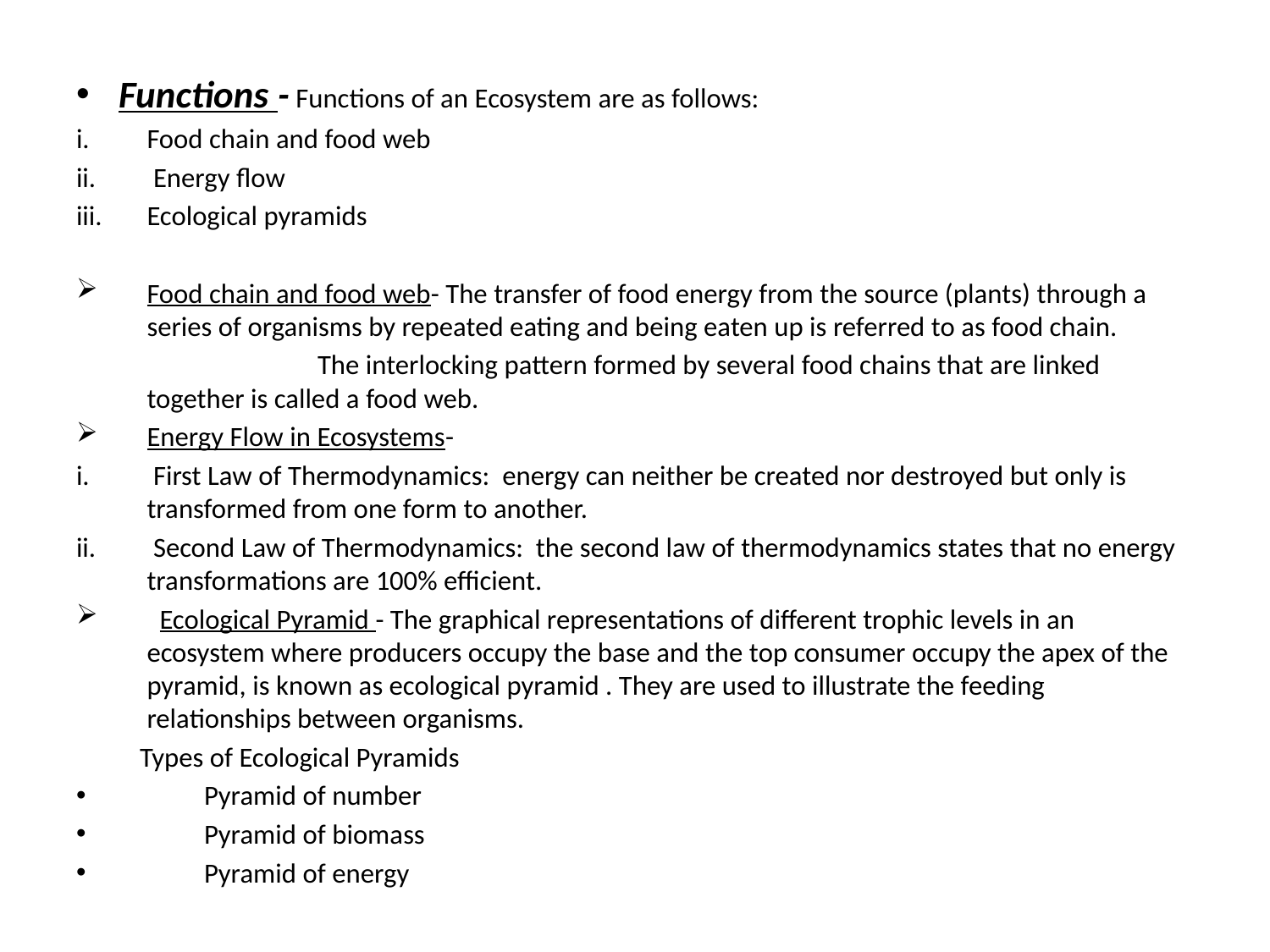

Functions - Functions of an Ecosystem are as follows:
Food chain and food web
 Energy flow
Ecological pyramids

Food chain and food web- The transfer of food energy from the source (plants) through a series of organisms by repeated eating and being eaten up is referred to as food chain.
                                      The interlocking pattern formed by several food chains that are linked together is called a food web.
Energy Flow in Ecosystems-
 First Law of Thermodynamics:  energy can neither be created nor destroyed but only is transformed from one form to another.
 Second Law of Thermodynamics:  the second law of thermodynamics states that no energy transformations are 100% efficient.
  Ecological Pyramid - The graphical representations of different trophic levels in an ecosystem where producers occupy the base and the top consumer occupy the apex of the pyramid, is known as ecological pyramid . They are used to illustrate the feeding relationships between organisms.
          Types of Ecological Pyramids
         Pyramid of number
         Pyramid of biomass
         Pyramid of energy